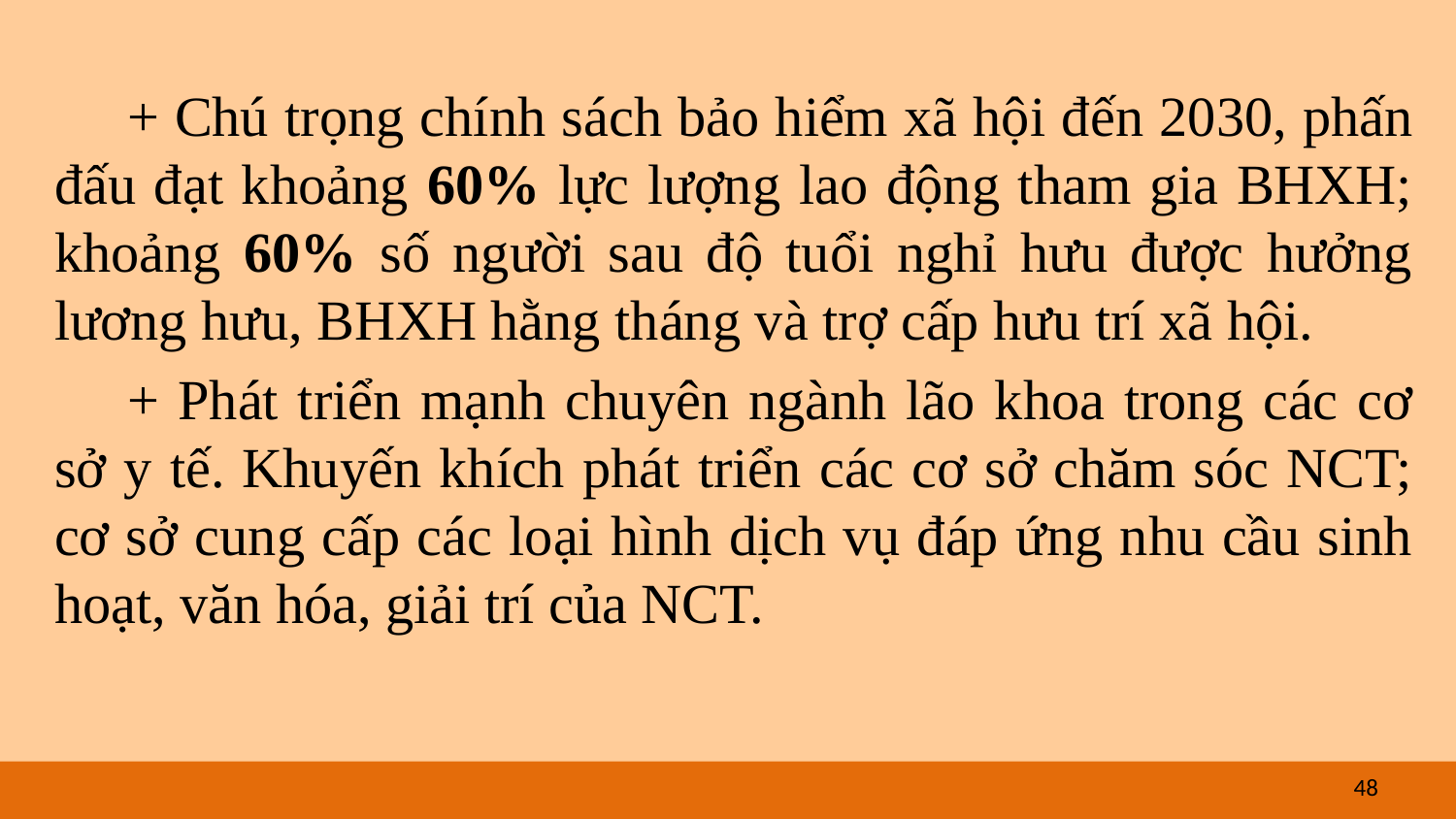

+ Chú trọng chính sách bảo hiểm xã hội đến 2030, phấn đấu đạt khoảng 60% lực lượng lao động tham gia BHXH; khoảng 60% số người sau độ tuổi nghỉ hưu được hưởng lương hưu, BHXH hằng tháng và trợ cấp hưu trí xã hội.
+ Phát triển mạnh chuyên ngành lão khoa trong các cơ sở y tế. Khuyến khích phát triển các cơ sở chăm sóc NCT; cơ sở cung cấp các loại hình dịch vụ đáp ứng nhu cầu sinh hoạt, văn hóa, giải trí của NCT.
48